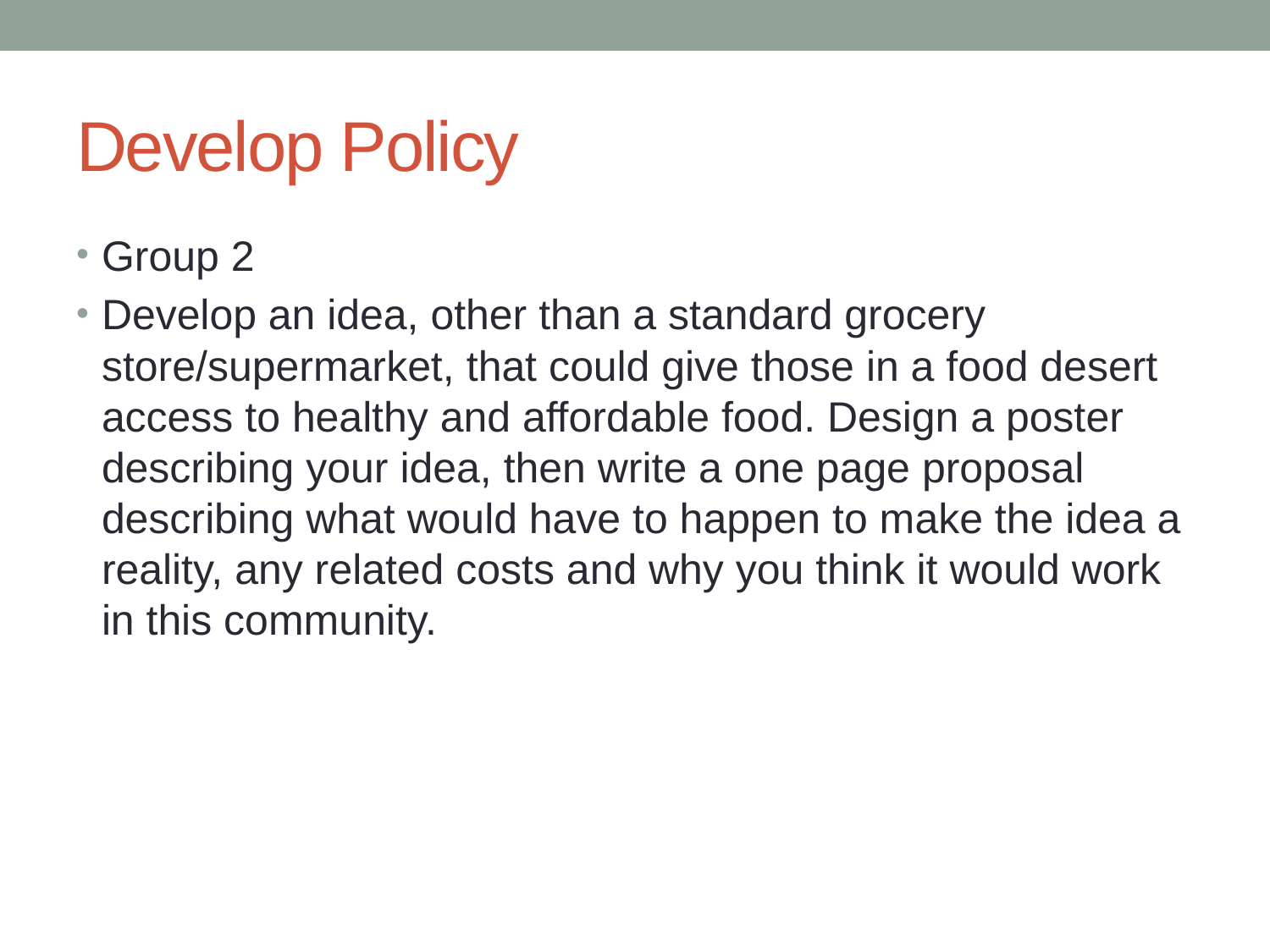

# Develop Policy
Group 2
Develop an idea, other than a standard grocery store/supermarket, that could give those in a food desert access to healthy and affordable food. Design a poster describing your idea, then write a one page proposal describing what would have to happen to make the idea a reality, any related costs and why you think it would work in this community.